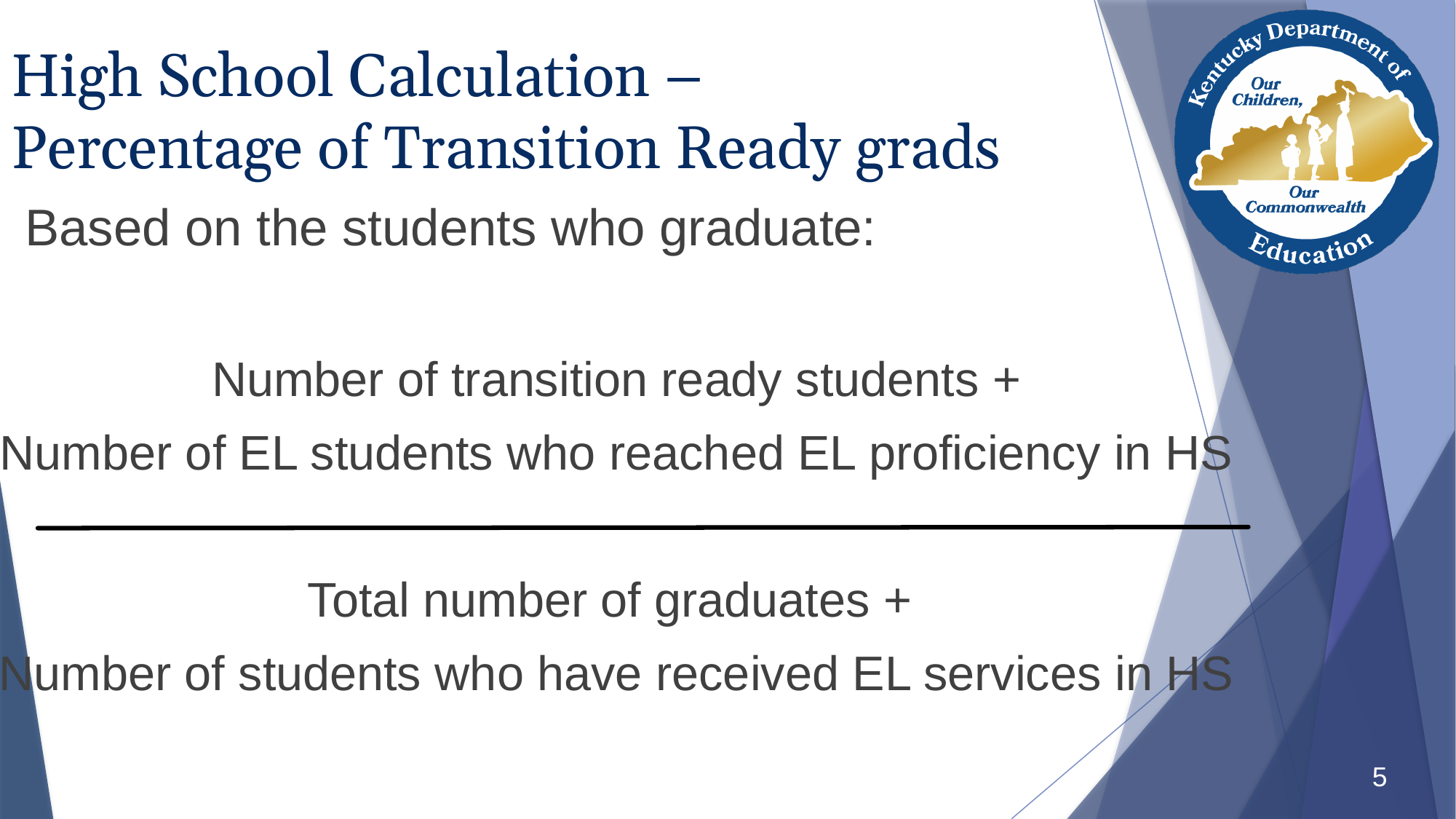

# High School Calculation – Percentage of Transition Ready grads
  Based on the students who graduate:

Number of transition ready students +
Number of EL students who reached EL proficiency in HS

Total number of graduates +
Number of students who have received EL services in HS

5